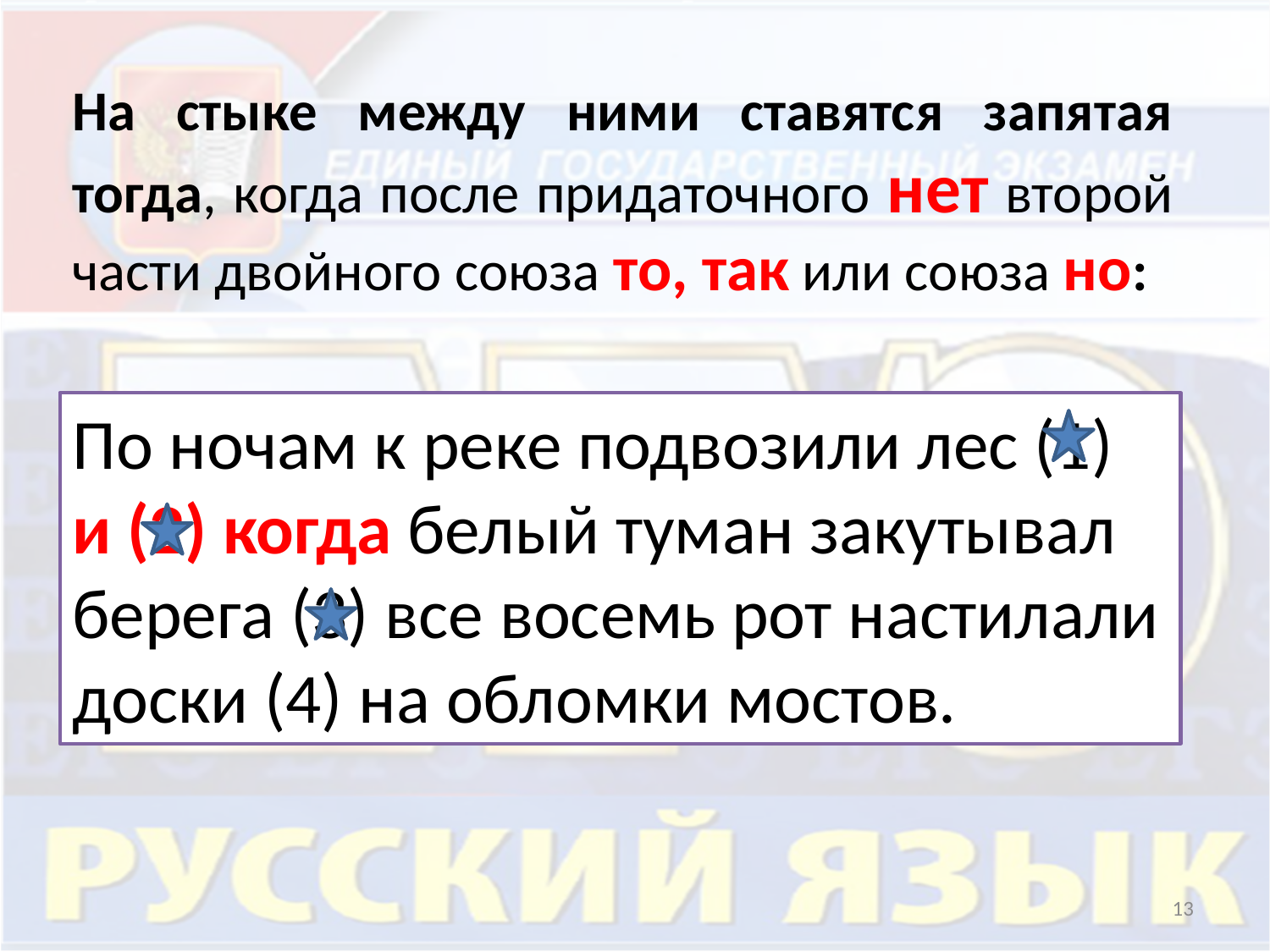

На стыке между ними ставятся запятая тогда, когда после придаточного нет второй части двойного союза то, так или союза но:
По ночам к реке подвозили лес (1) и (2) когда белый туман закутывал берега (3) все восемь рот настилали доски (4) на обломки мостов.

13